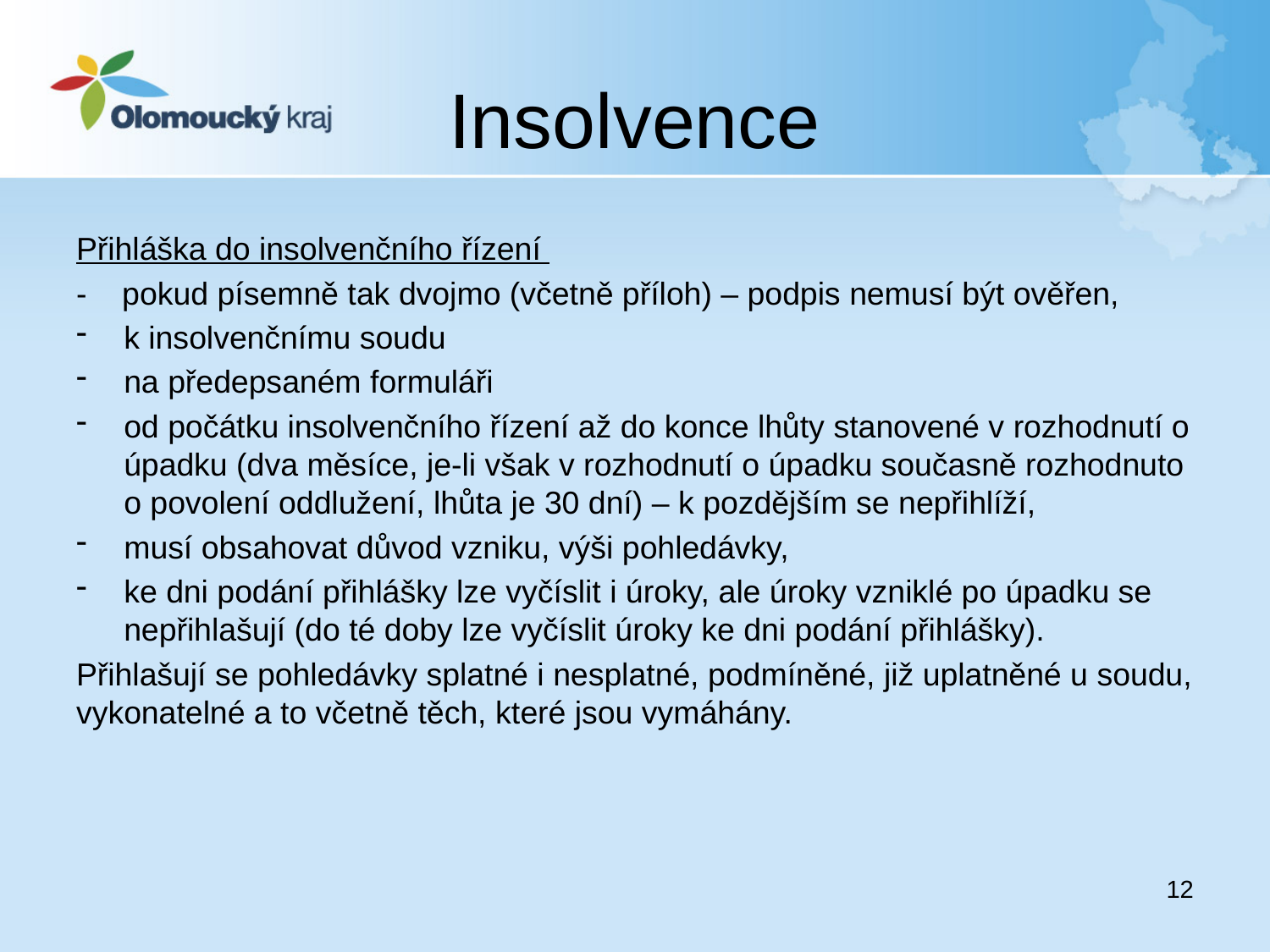

# Insolvence
Přihláška do insolvenčního řízení
-    pokud písemně tak dvojmo (včetně příloh) – podpis nemusí být ověřen,
k insolvenčnímu soudu
na předepsaném formuláři
od počátku insolvenčního řízení až do konce lhůty stanovené v rozhodnutí o úpadku (dva měsíce, je-li však v rozhodnutí o úpadku současně rozhodnuto o povolení oddlužení, lhůta je 30 dní) – k pozdějším se nepřihlíží,
musí obsahovat důvod vzniku, výši pohledávky,
ke dni podání přihlášky lze vyčíslit i úroky, ale úroky vzniklé po úpadku se nepřihlašují (do té doby lze vyčíslit úroky ke dni podání přihlášky).
Přihlašují se pohledávky splatné i nesplatné, podmíněné, již uplatněné u soudu, vykonatelné a to včetně těch, které jsou vymáhány.
12